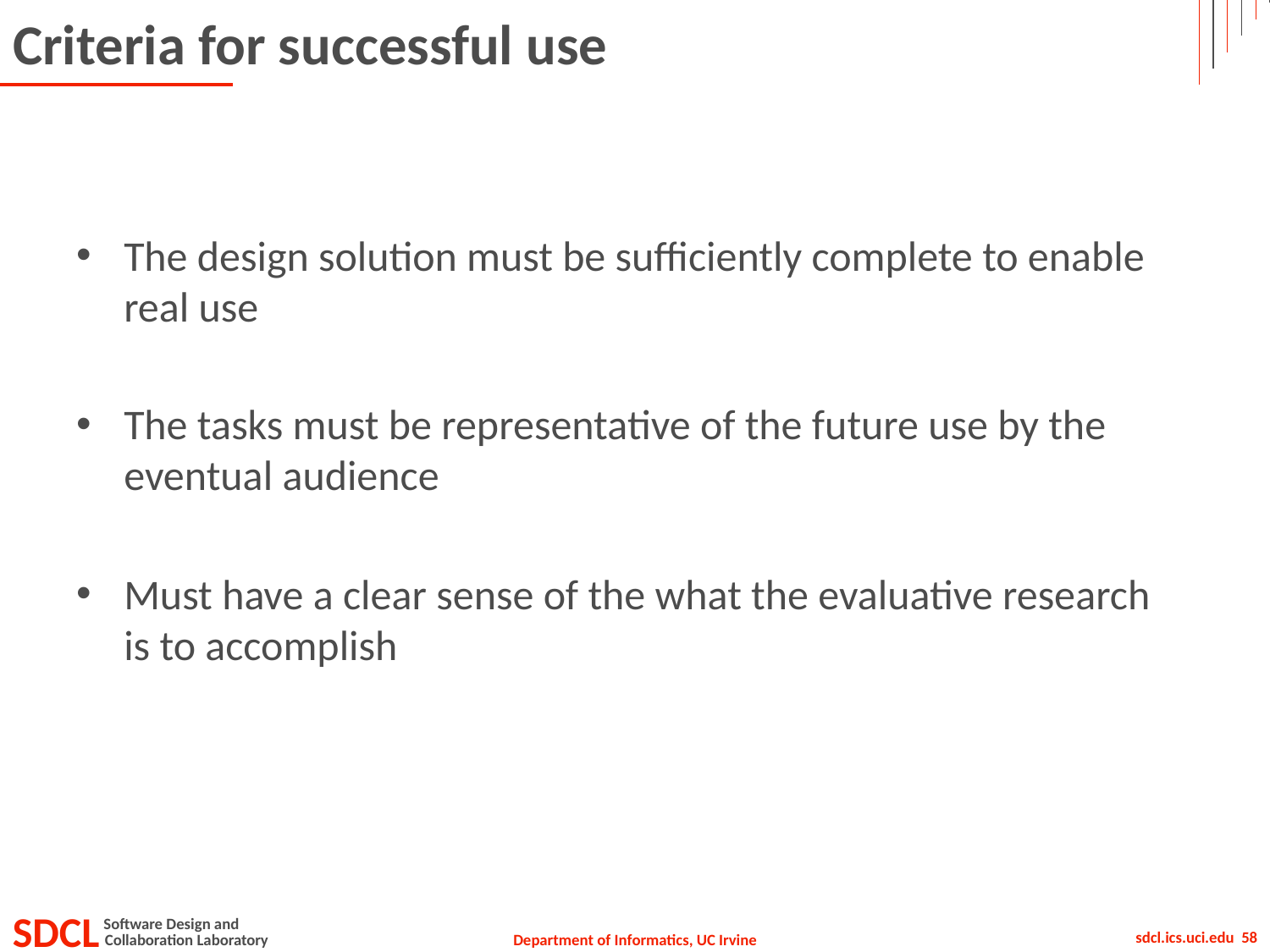

# Criteria for successful use
The design solution must be sufficiently complete to enable real use

The tasks must be representative of the future use by the eventual audience

Must have a clear sense of the what the evaluative research is to accomplish